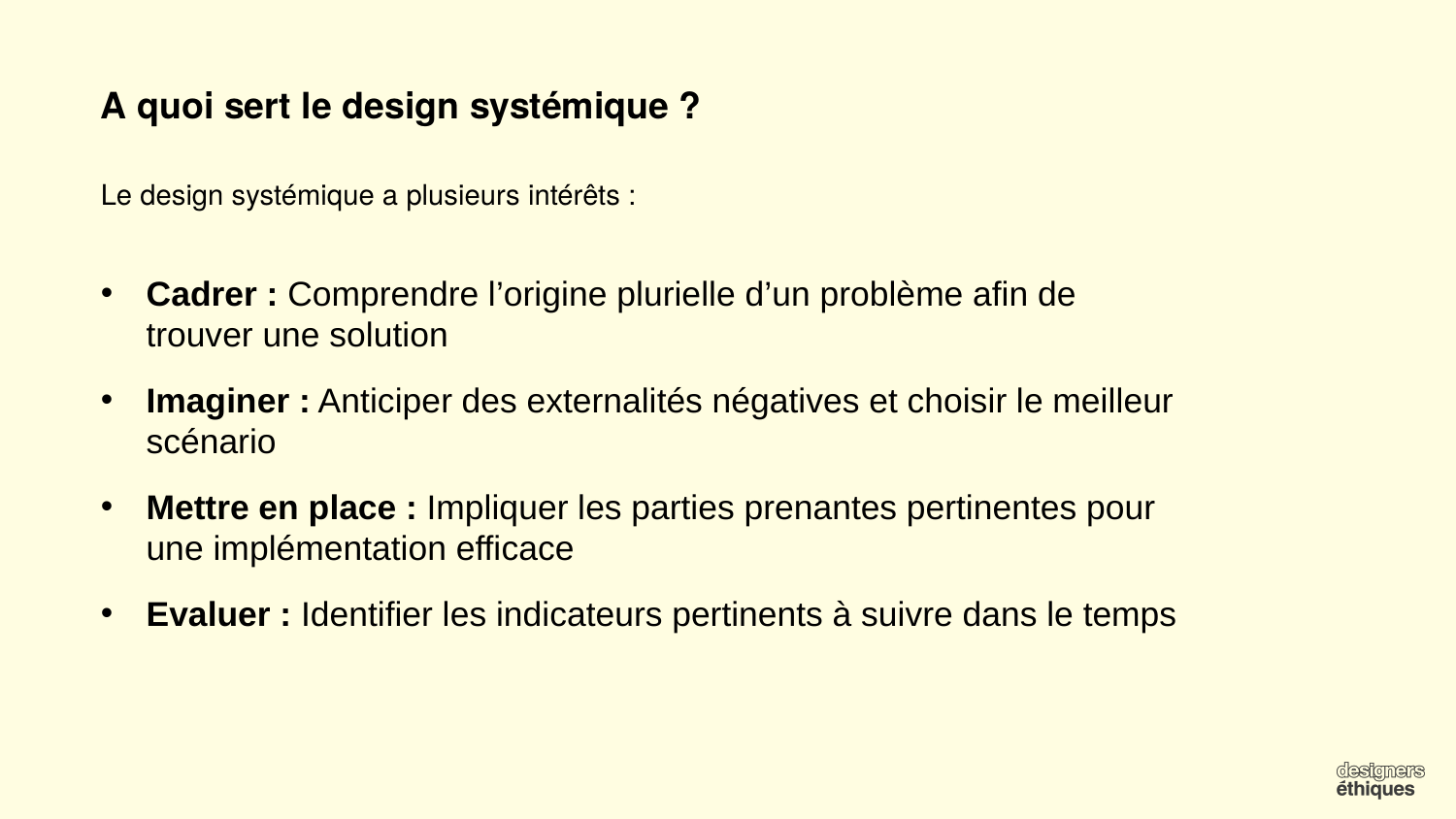

A quoi sert le design systémique ?
Le design systémique a plusieurs intérêts :
Cadrer : Comprendre l’origine plurielle d’un problème afin de trouver une solution
Imaginer : Anticiper des externalités négatives et choisir le meilleur scénario
Mettre en place : Impliquer les parties prenantes pertinentes pour une implémentation efficace
Evaluer : Identifier les indicateurs pertinents à suivre dans le temps